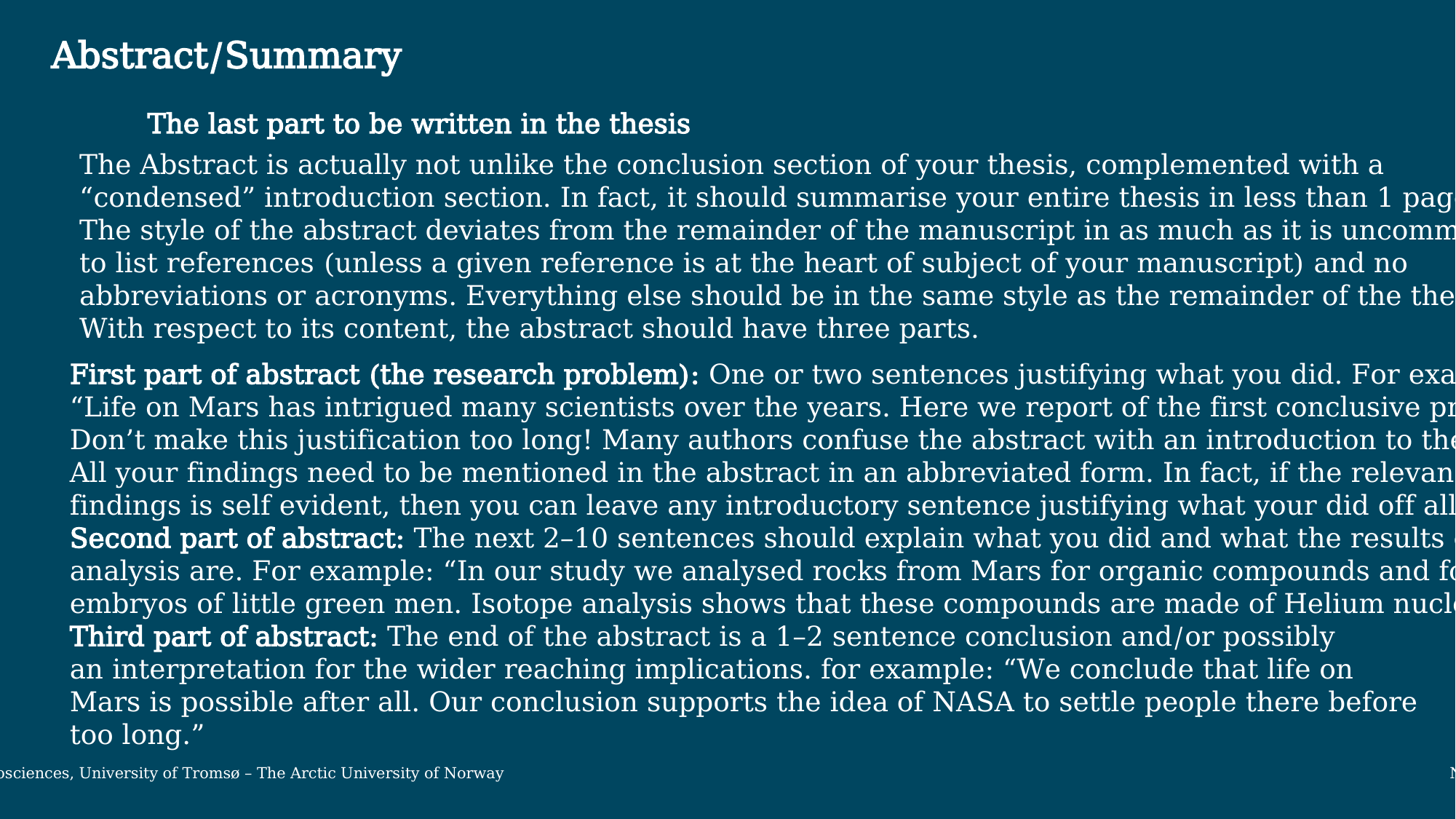

Abstract/Summary
The last part to be written in the thesis
The Abstract is actually not unlike the conclusion section of your thesis, complemented with a
“condensed” introduction section. In fact, it should summarise your entire thesis in less than 1 page.
The style of the abstract deviates from the remainder of the manuscript in as much as it is uncommon
to list references (unless a given reference is at the heart of subject of your manuscript) and no
abbreviations or acronyms. Everything else should be in the same style as the remainder of the thesis.
With respect to its content, the abstract should have three parts.
First part of abstract (the research problem): One or two sentences justifying what you did. For example:
“Life on Mars has intrigued many scientists over the years. Here we report of the first conclusive proof ...”
Don’t make this justification too long! Many authors confuse the abstract with an introduction to their work.
All your findings need to be mentioned in the abstract in an abbreviated form. In fact, if the relevance of your
findings is self evident, then you can leave any introductory sentence justifying what your did off all together.
Second part of abstract: The next 2–10 sentences should explain what you did and what the results of your
analysis are. For example: “In our study we analysed rocks from Mars for organic compounds and found
embryos of little green men. Isotope analysis shows that these compounds are made of Helium nuclei ...”
Third part of abstract: The end of the abstract is a 1–2 sentence conclusion and/or possibly
an interpretation for the wider reaching implications. for example: “We conclude that life on
Mars is possible after all. Our conclusion supports the idea of NASA to settle people there before
too long.”
Department of Geosciences, University of Tromsø – The Arctic University of Norway                                                                                                                                                                                                        November 13, 2019